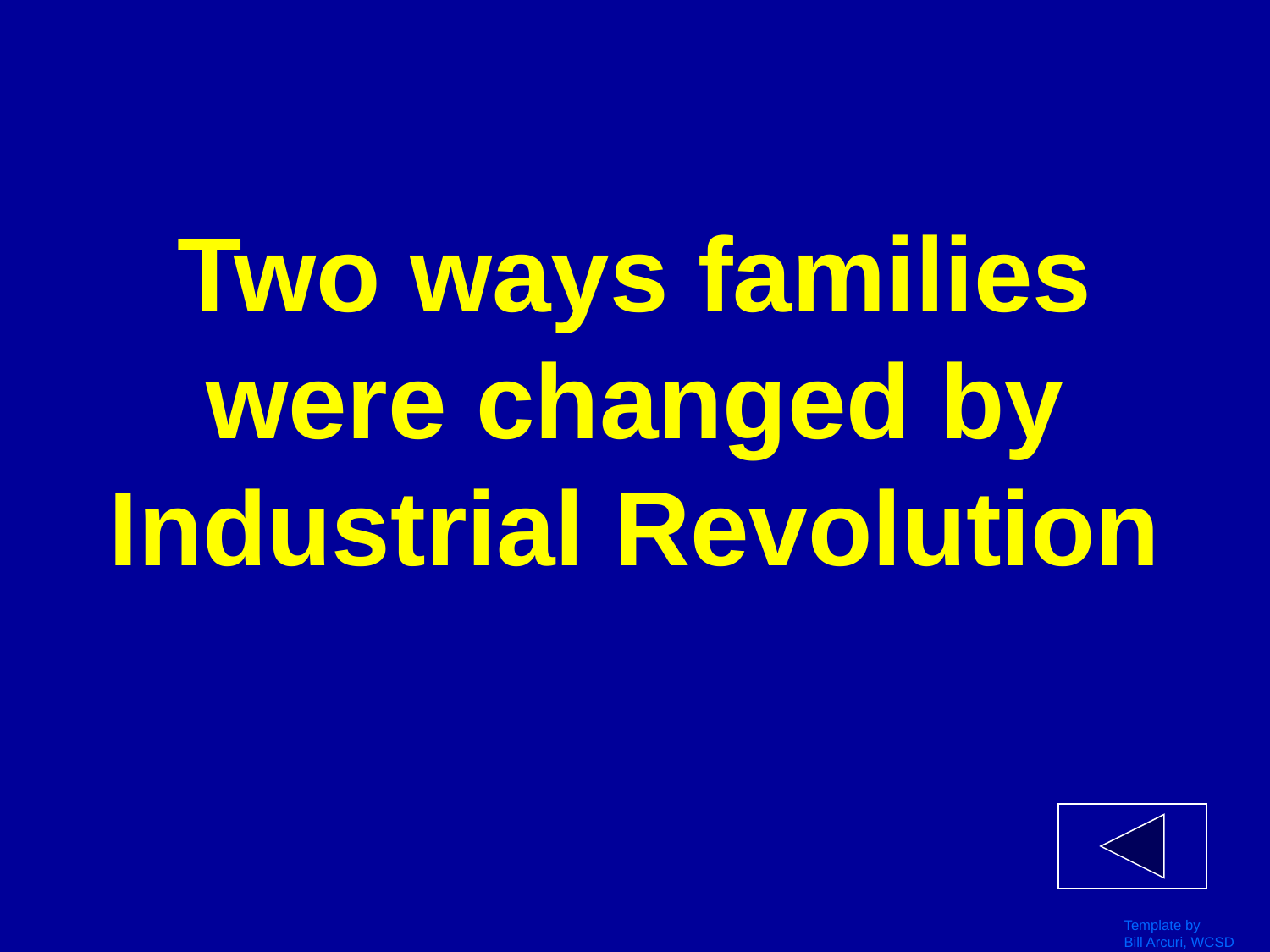

# Two ways families were changed by Industrial Revolution

Template by
Bill Arcuri, WCSD